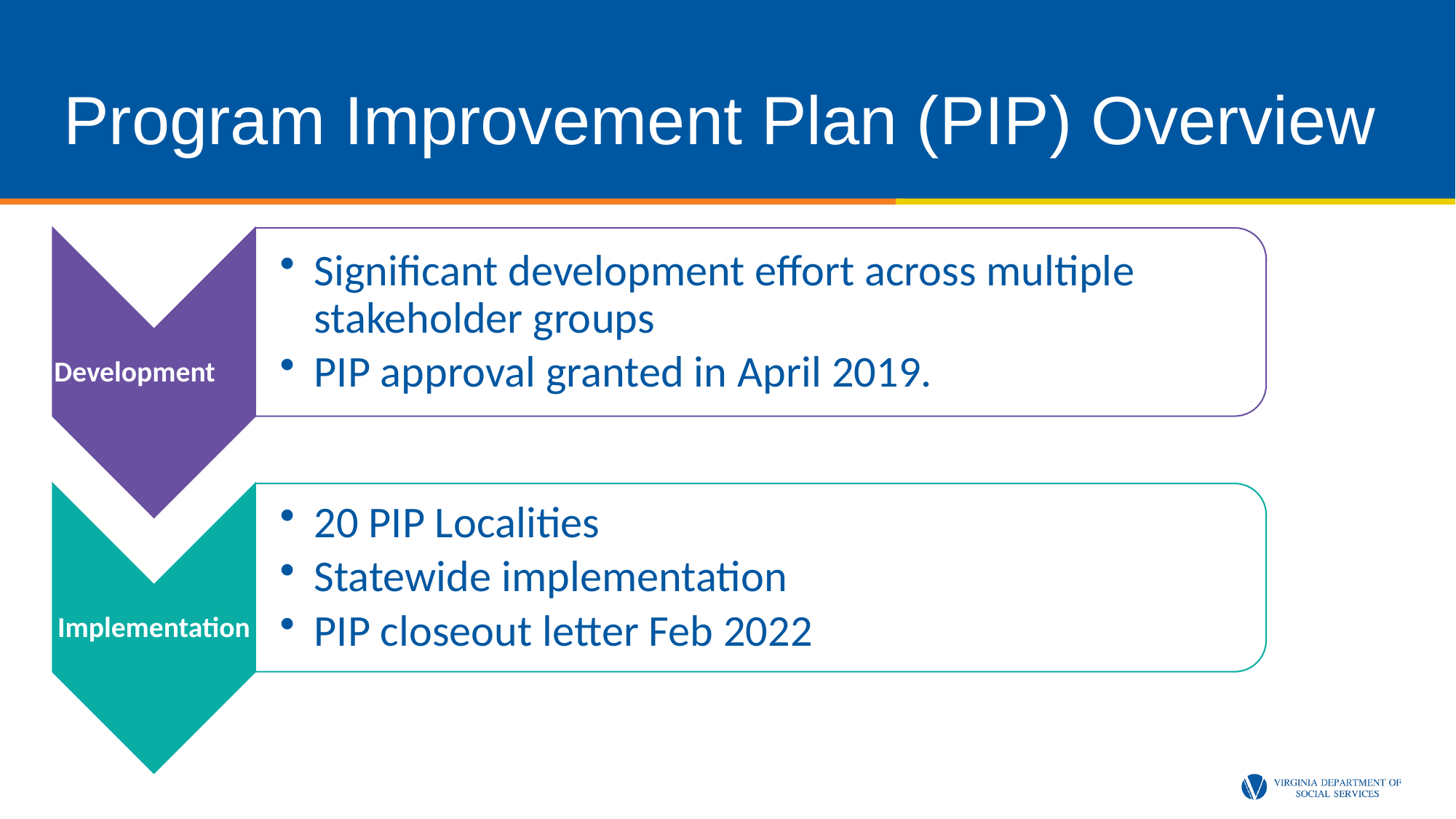

# Program Improvement Plan (PIP) Overview
Development
Significant development effort across multiple stakeholder groups
PIP approval granted in April 2019.
Implementation
20 PIP Localities
Statewide implementation
PIP closeout letter Feb 2022